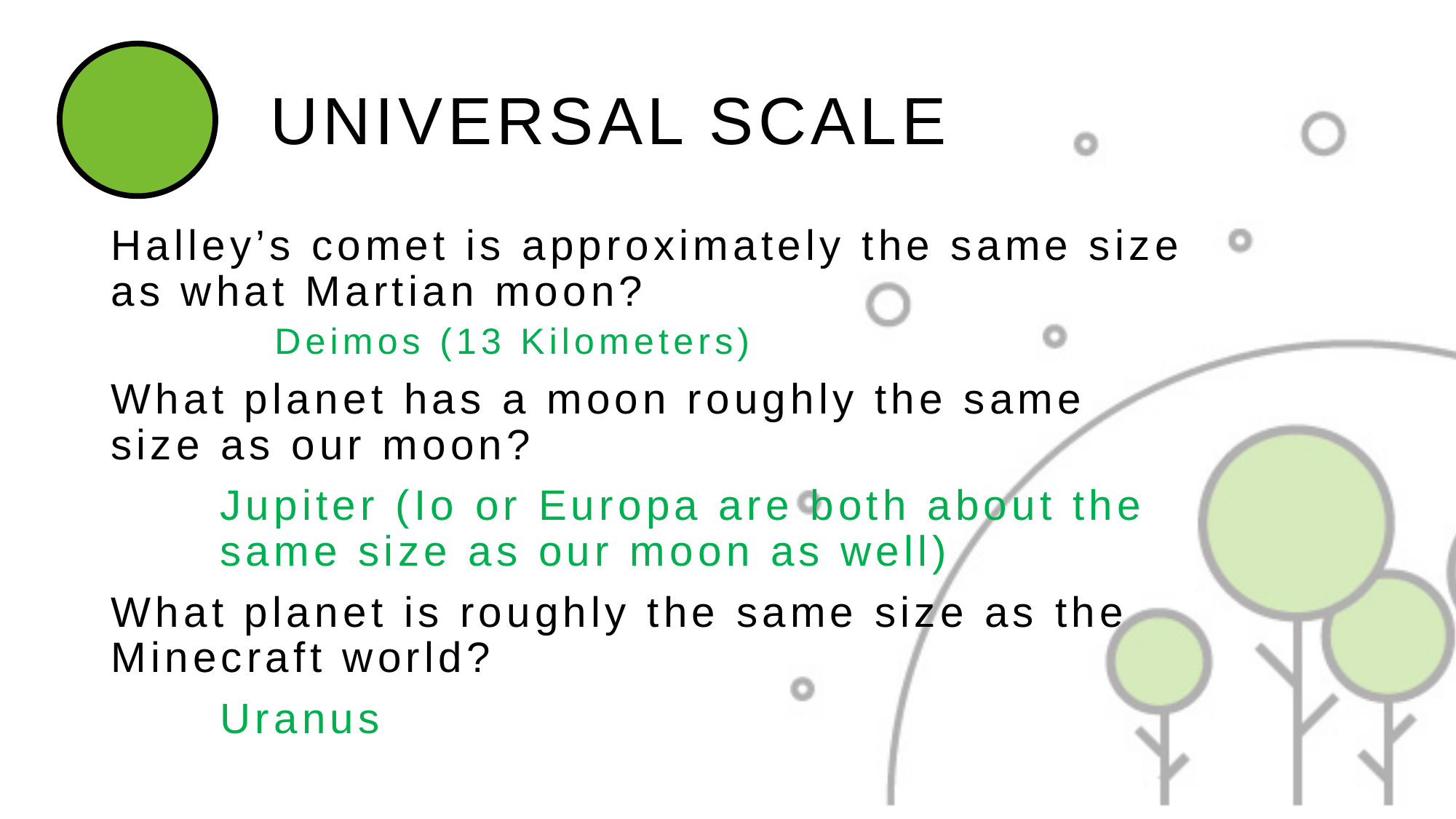

# UNIVERSAL SCALE
Halley’s comet is approximately the same size as what Martian moon?
	Deimos (13 Kilometers)
What planet has a moon roughly the same size as our moon?
	Jupiter (Io or Europa are both about the 	same size as our moon as well)
What planet is roughly the same size as the Minecraft world?
	Uranus